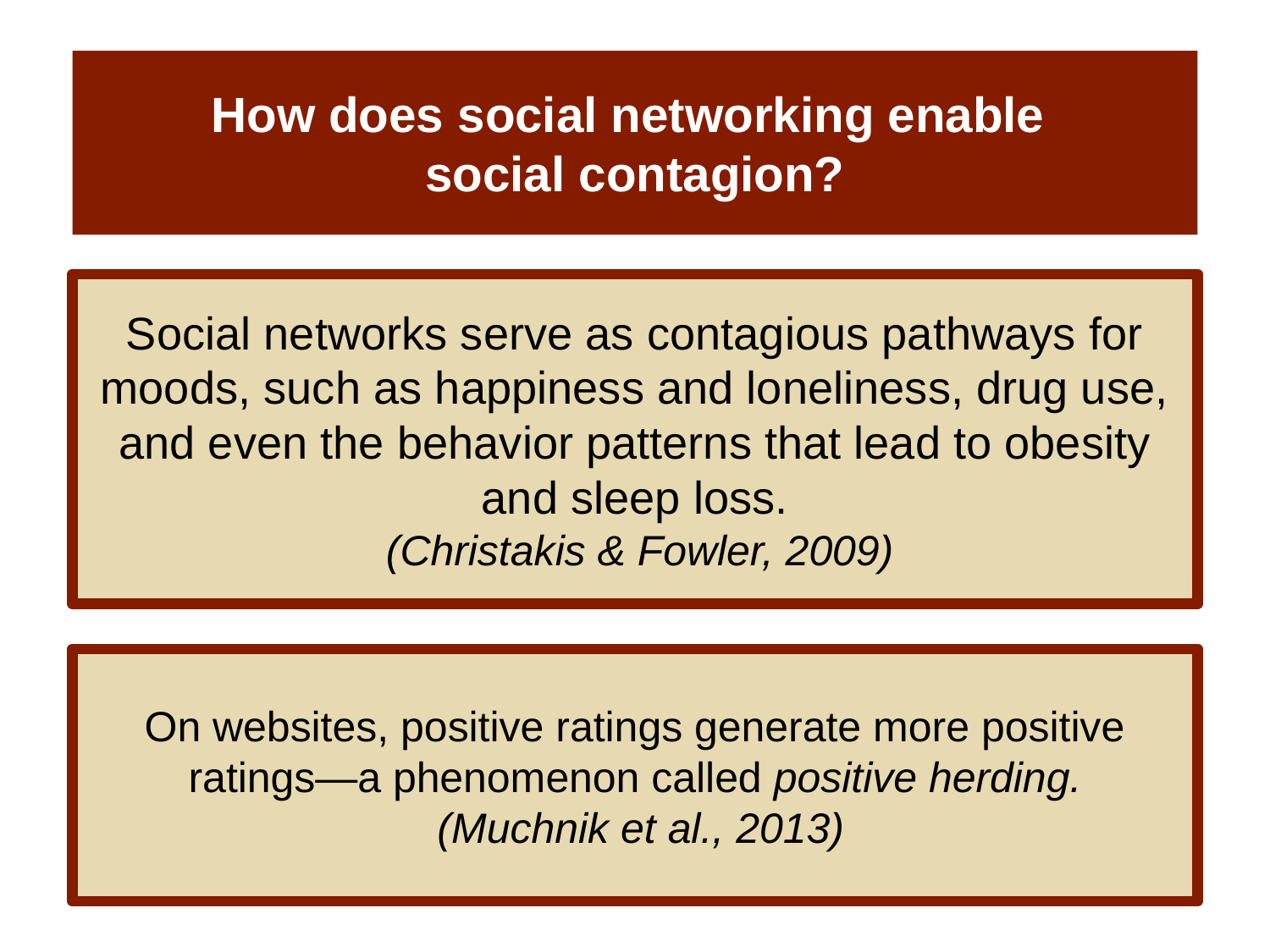

# How does social networking enable social contagion?
Social networks serve as contagious pathways for moods, such as happiness and loneliness, drug use, and even the behavior patterns that lead to obesity and sleep loss.
 (Christakis & Fowler, 2009)
On websites, positive ratings generate more positive ratings—a phenomenon called positive herding.
 (Muchnik et al., 2013)